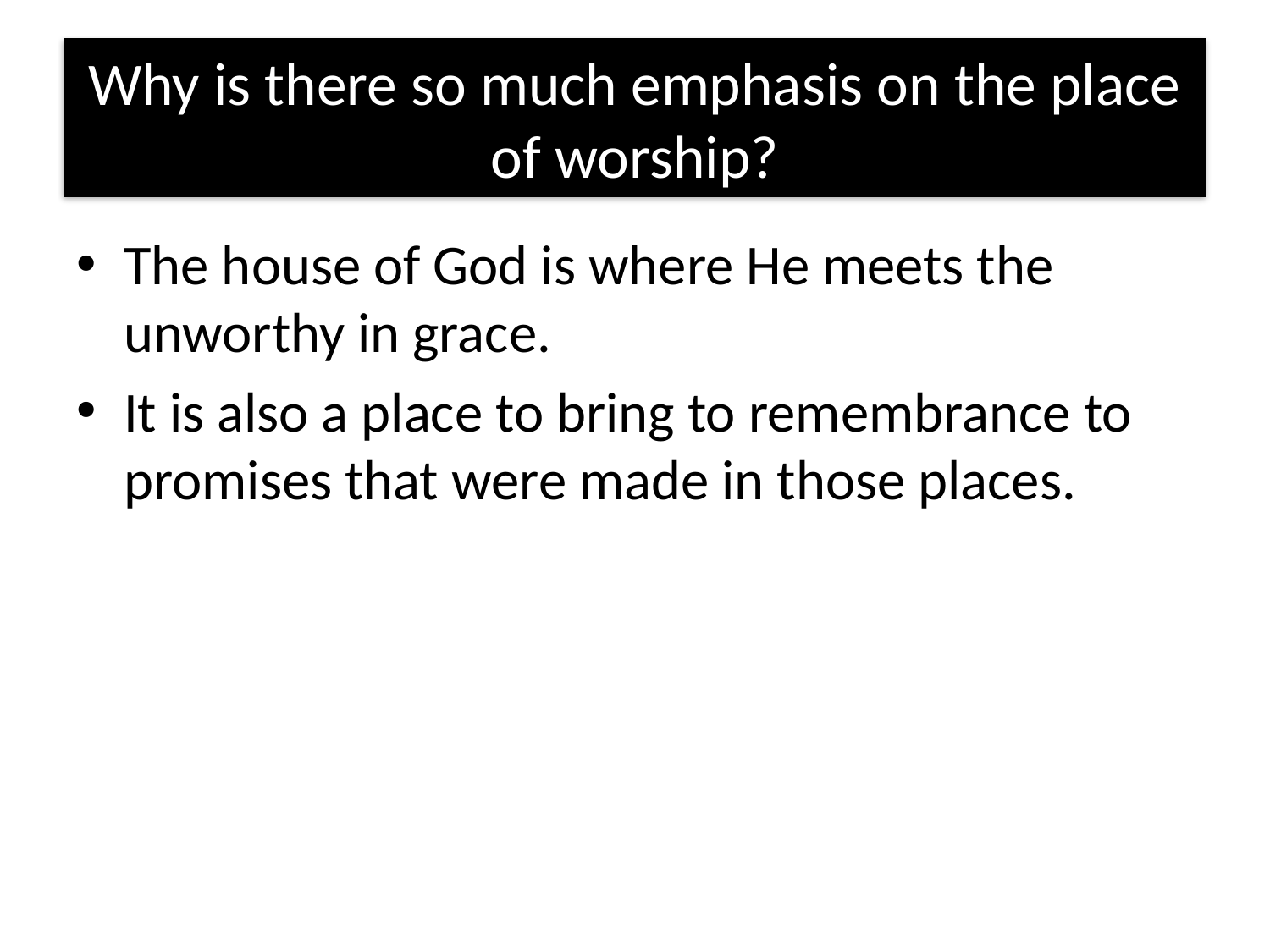

# Why is there so much emphasis on the place of worship?
The house of God is where He meets the unworthy in grace.
It is also a place to bring to remembrance to promises that were made in those places.